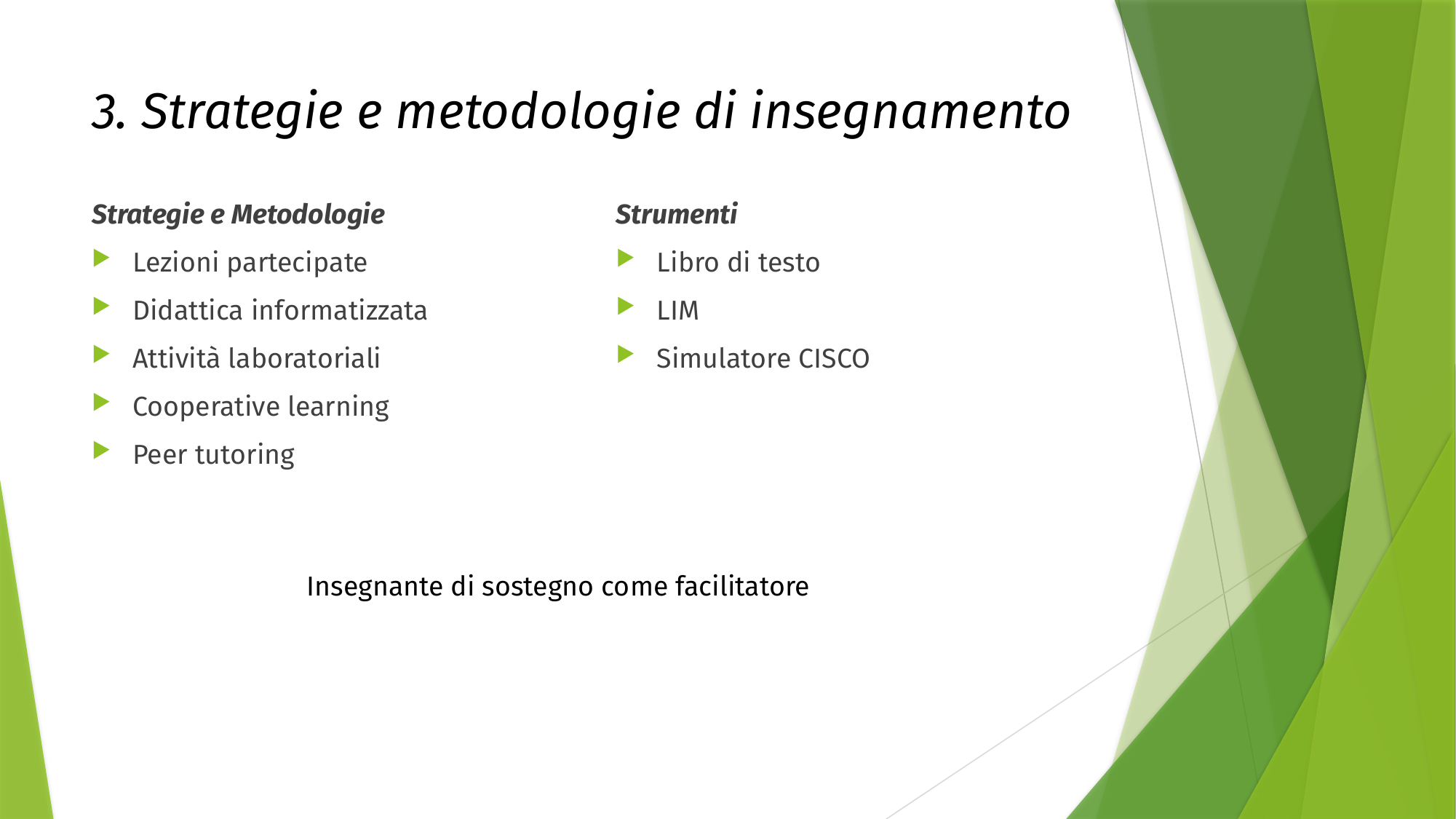

# 3. Strategie e metodologie di insegnamento
Strumenti
Libro di testo
LIM
Simulatore CISCO
Strategie e Metodologie
Lezioni partecipate
Didattica informatizzata
Attività laboratoriali
Cooperative learning
Peer tutoring

Insegnante di sostegno come facilitatore